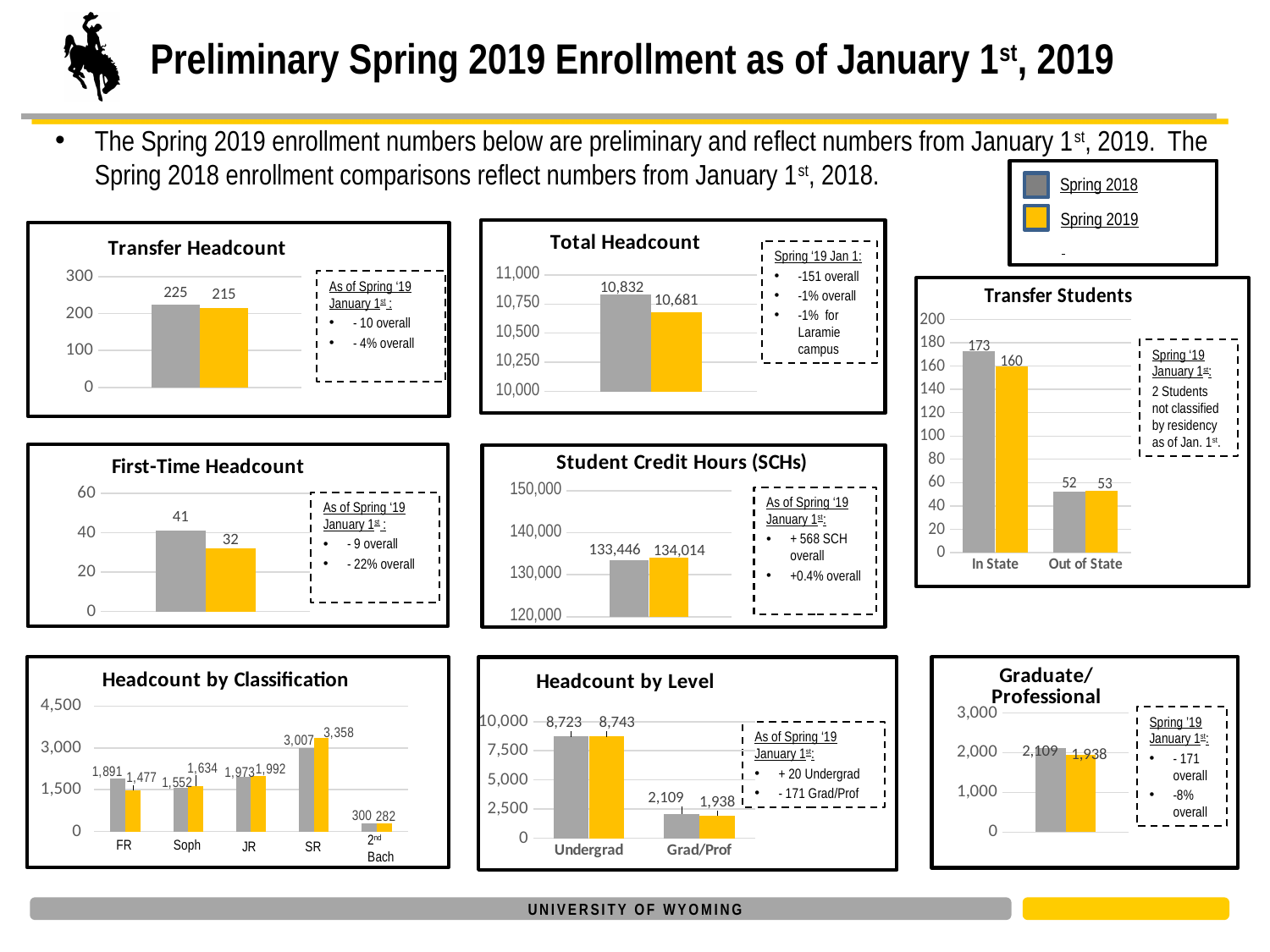

# Preliminary Spring 2019 Enrollment as of January 1st, 2019
The Spring 2019 enrollment numbers below are preliminary and reflect numbers from January 1st, 2019.  The Spring 2018 enrollment comparisons reflect numbers from January 1st, 2018.

Spring 2018

Spring 2019

Spring ‘19 Jan 1:
-151 overall
-1% overall
-1%  for Laramie campus

### Chart: Total Headcount

| Category | Spring 2018 | Spring 2019 |
|---|---|---|
| Category 1 | 10832.0 | 10681.0 |

### Chart: Transfer Headcount

| Category | Spring 2018 | Spring 20192 |
|---|---|---|
| Category 1 | 225.0 | 215.0 |
As of Spring ‘19 January 1st :
- 10 overall
- 4% overall

Spring ‘19 January 1st:
2 Students not classified by residency as of Jan. 1st.

### Chart: Transfer Students

| Category | Spring 2017 | Spring 2019 |
|---|---|---|
| In State | 173.0 | 160.0 |
| Out of State | 52.0 | 53.0 |

### Chart: Student Credit Hours (SCHs)

| Category | Spring 2018 | Spring 2019 |
|---|---|---|
| Category 1 | 133446.0 | 134014.0 |

### Chart: First-Time Headcount

| Category | Spring 2018 | Spring 2019 |
|---|---|---|
| Category 1 | 41.0 | 32.0 |
As of Spring ‘19 January 1st :
- 9 overall
- 22% overall

As of Spring ‘19 January 1st:
+ 568 SCH overall
+0.4% overall

### Chart: Freshman In/Out of State

| Category |
|---|
As of Spring ‘19 January 1st:
+ 20 Undergrad
- 171 Grad/Prof

### Chart: Graduate/
Professional

| Category | Spring 2018 | Spring 2019 |
|---|---|---|
| Grad/Prof | 2109.0 | 1938.0 |
Spring ’19 January 1st:
- 171 overall
-8% overall

### Chart: Headcount by Classification

| Category | Spring 2018 | Spring 2019 |
|---|---|---|
| FRS | 1891.0 | 1477.0 |
| Soph | 1552.0 | 1634.0 |
| JRS | 1973.0 | 1992.0 |
| SRS | 3007.0 | 3358.0 |
| SB | 300.0 | 282.0 |

### Chart: Headcount by Level

| Category | Spring 2018 | Spring 2019 |
|---|---|---|
| Undergrad | 8723.0 | 8743.0 |
| Grad/Prof | 2109.0 | 1938.0 |
2nd Bach
FR
Soph
SR
JR